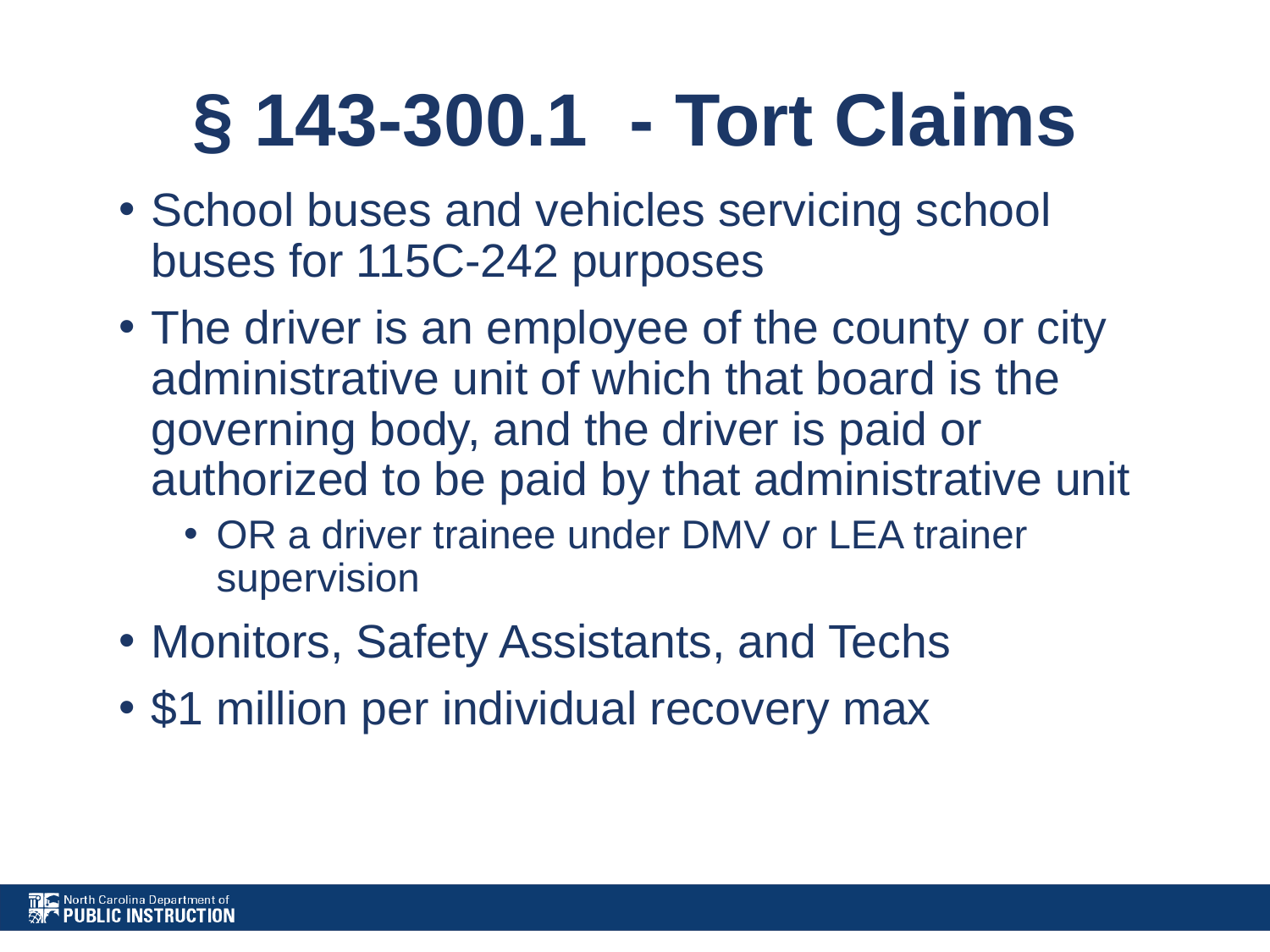

# § 143-300.1  - Tort Claims
School buses and vehicles servicing school buses for 115C-242 purposes
The driver is an employee of the county or city administrative unit of which that board is the governing body, and the driver is paid or authorized to be paid by that administrative unit
OR a driver trainee under DMV or LEA trainer supervision
Monitors, Safety Assistants, and Techs
$1 million per individual recovery max